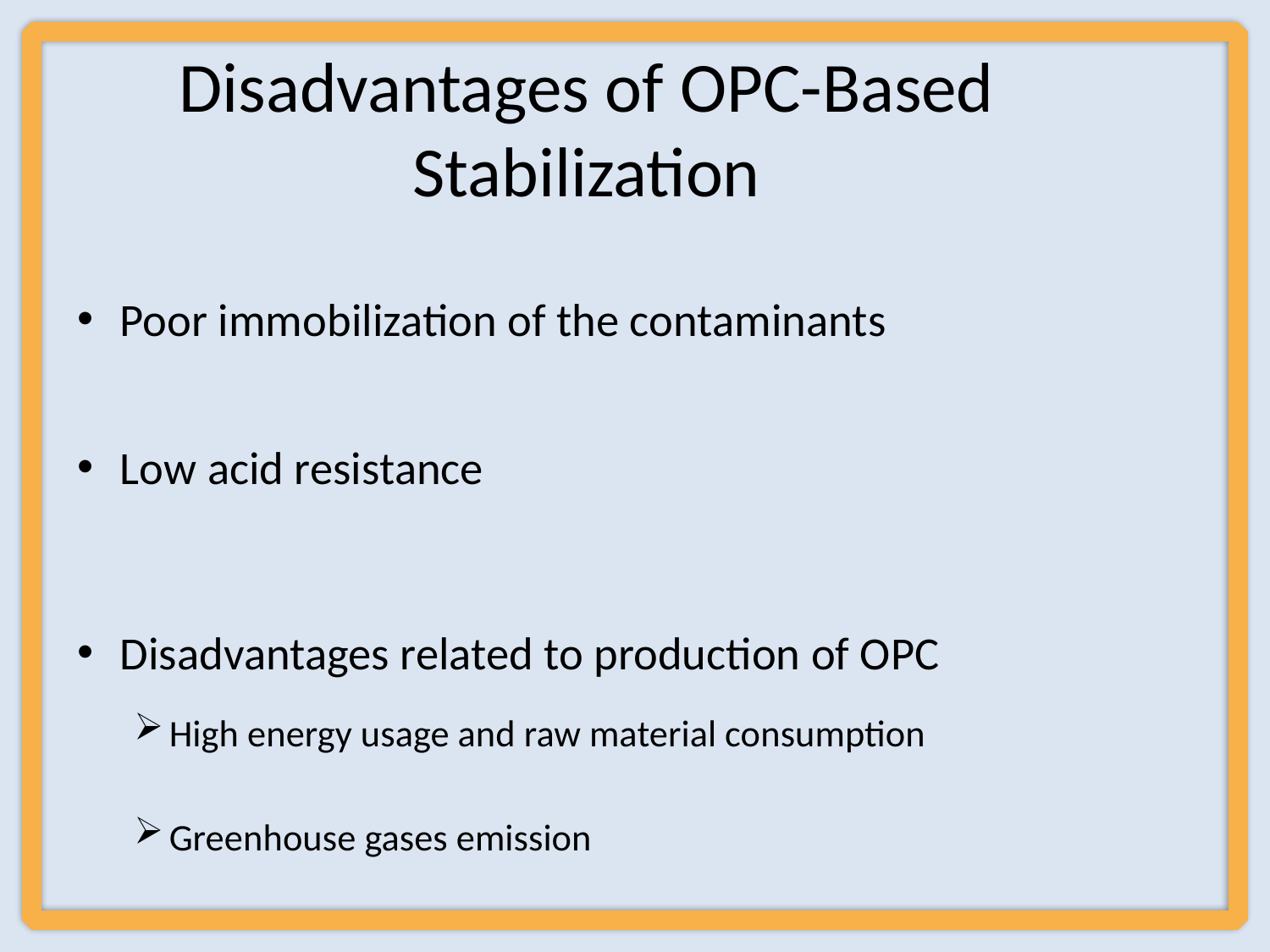

# Disadvantages of OPC-Based Stabilization

Poor immobilization of the contaminants

Low acid resistance

Disadvantages related to production of OPC
High energy usage and raw material consumption

Greenhouse gases emission